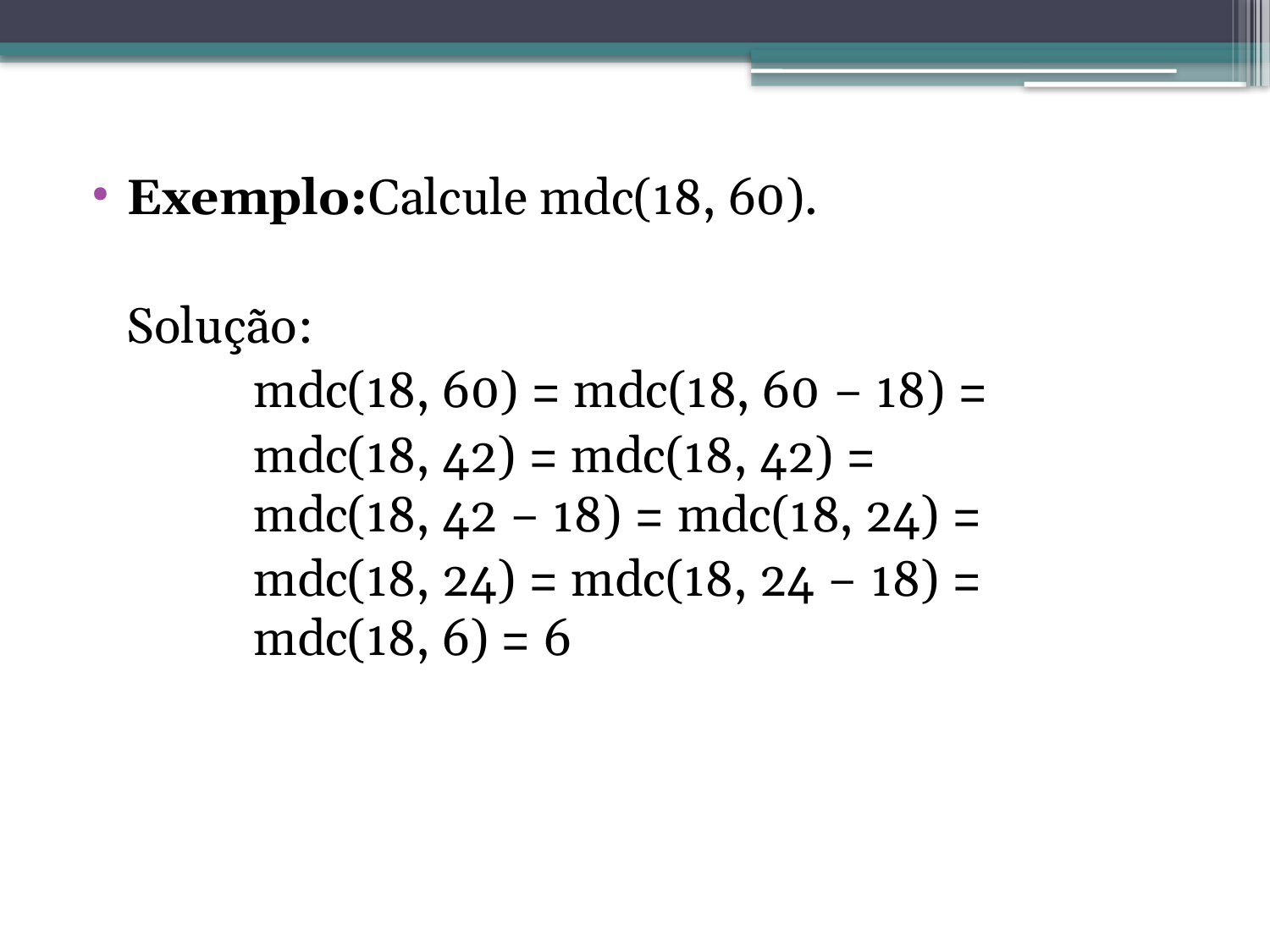

Exemplo:Calcule mdc(18, 60).

	Solução:
		mdc(18, 60) = mdc(18, 60 − 18) =
		mdc(18, 42) = mdc(18, 42) = 			mdc(18, 42 − 18) = mdc(18, 24) =
		mdc(18, 24) = mdc(18, 24 − 18) = 			mdc(18, 6) = 6
#